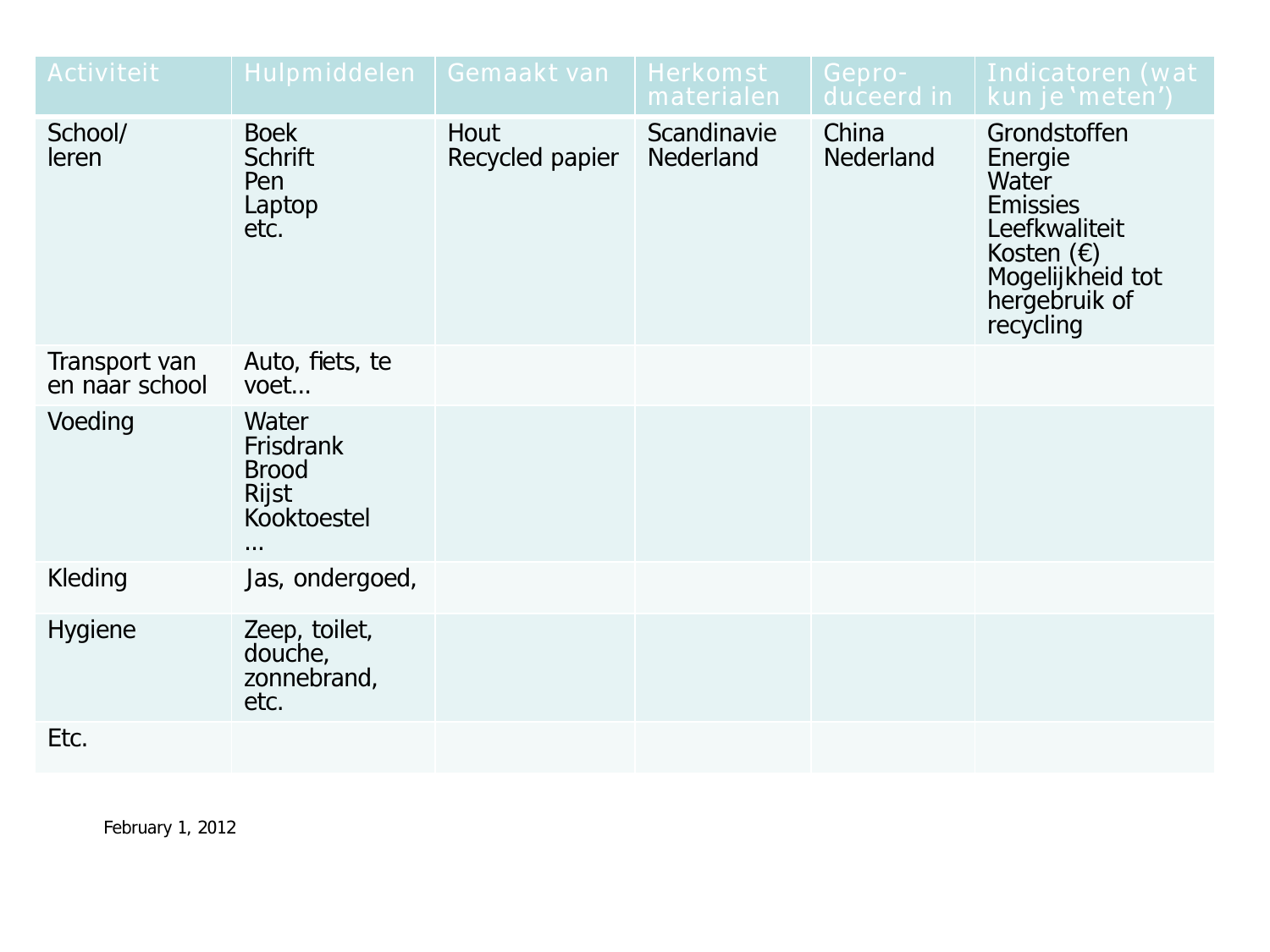

| Activiteit | Hulpmiddelen | Gemaakt van | Herkomst materialen | Gepro-duceerd in | Indicatoren (wat kun je ‘meten’) |
| --- | --- | --- | --- | --- | --- |
| School/ leren | Boek Schrift Pen Laptop etc. | Hout Recycled papier | Scandinavie Nederland | China Nederland | Grondstoffen Energie Water Emissies Leefkwaliteit Kosten (€) Mogelijkheid tot hergebruik of recycling |
| Transport van en naar school | Auto, fiets, te voet… |  |  |  |  |
| Voeding | Water Frisdrank Brood Rijst Kooktoestel … |  |  |  |  |
| Kleding | Jas, ondergoed, |  |  |  |  |
| Hygiene | Zeep, toilet, douche, zonnebrand, etc. |  |  |  |  |
| Etc. |  |  |  |  |  |
February 1, 2012
9